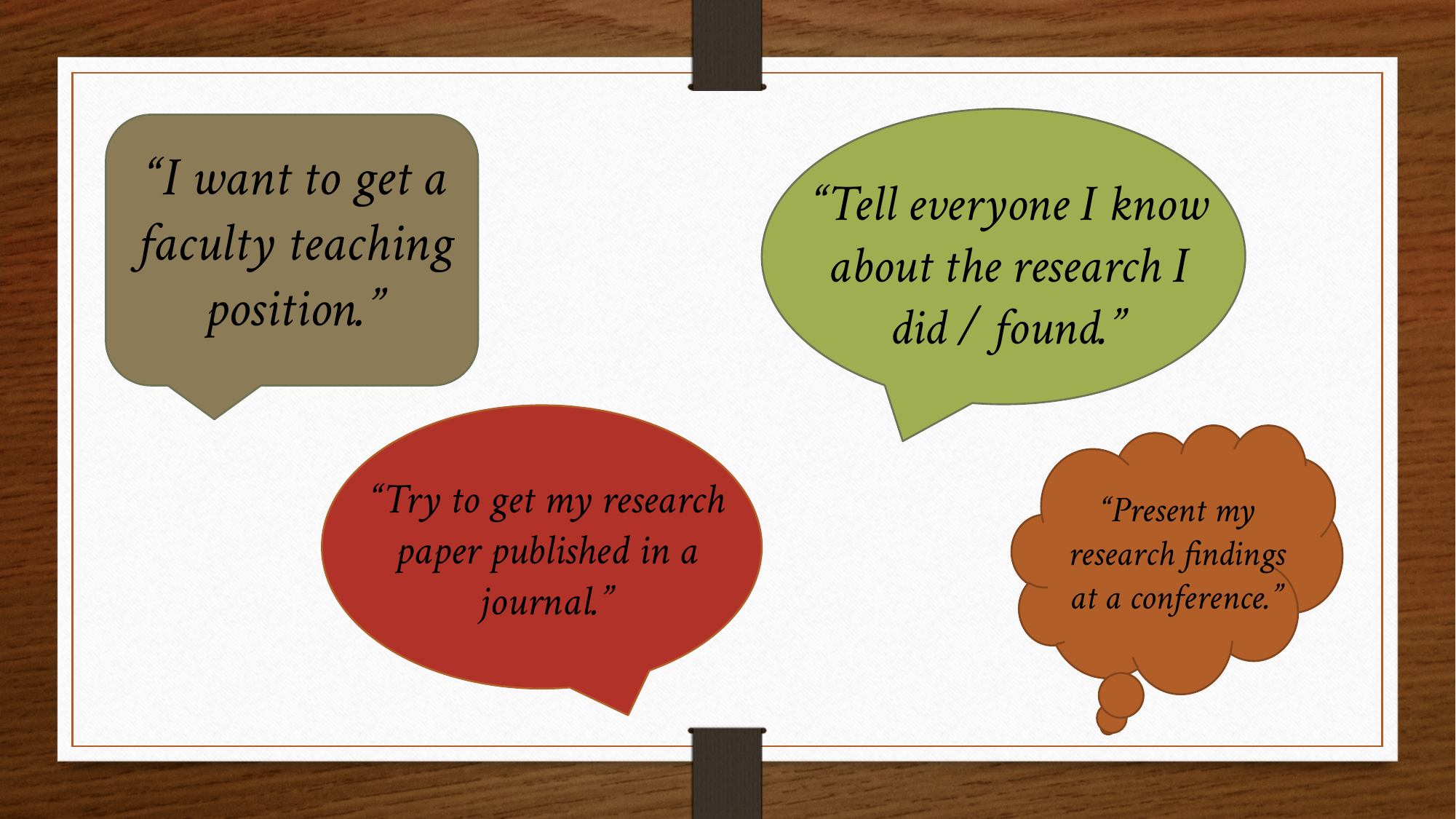

“I want to get a faculty teaching position.”

“Tell everyone I know about the research I did / found.”

“Try to get my research paper published in a journal.”

“Present my research findings at a conference.”